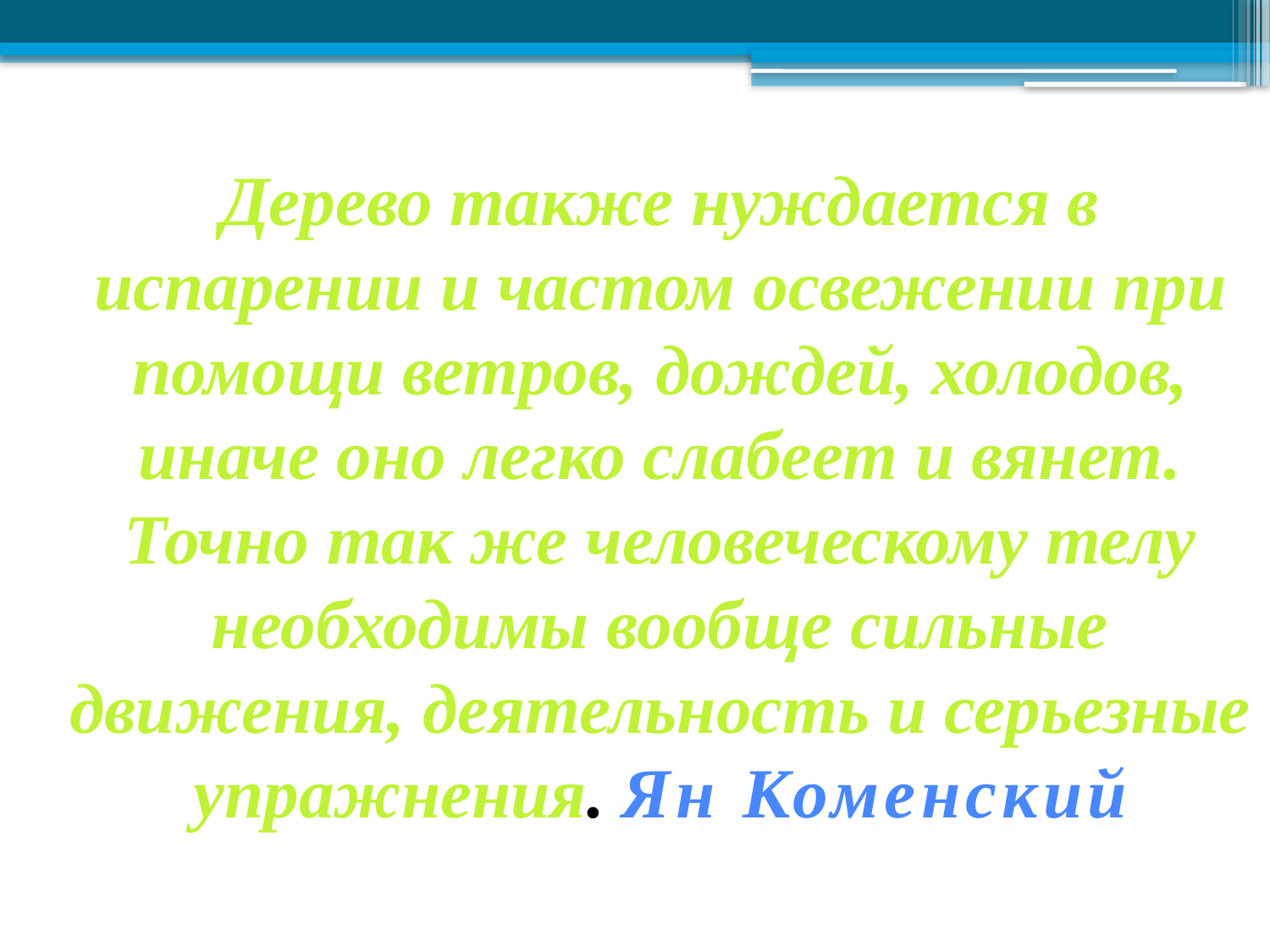

Дерево также нуждается в испарении и частом освежении при помощи ветров, дождей, холодов, иначе оно легко слабеет и вянет. Точно так же человеческому телу необходимы вообще сильные движения, деятельность и серьезные упражнения. Ян Коменский
#